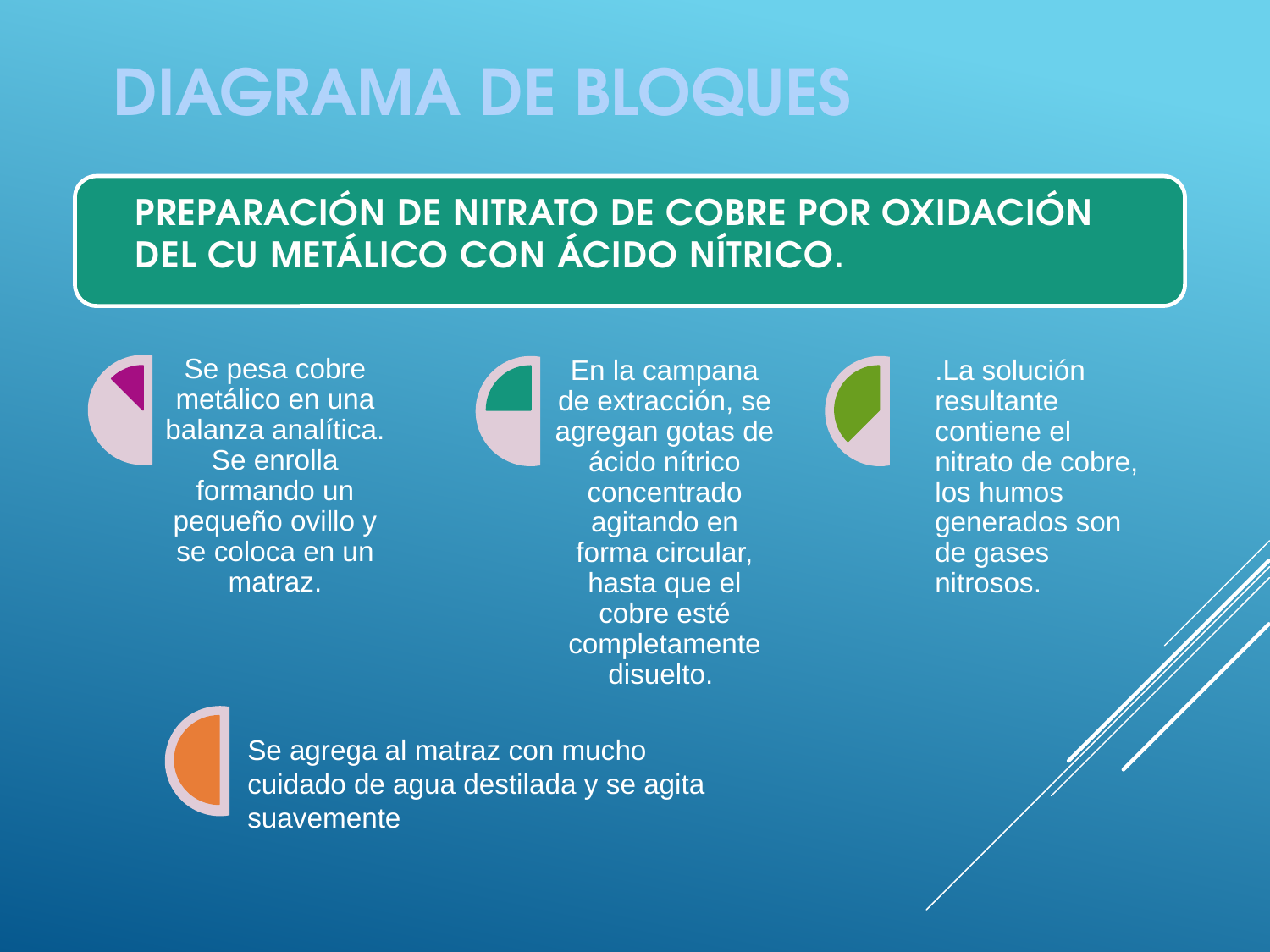

DIAGRAMA DE BLOQUES

PREPARACIÓN DE NITRATO DE COBRE POR OXIDACIÓN DEL CU METÁLICO CON ÁCIDO NÍTRICO.

Se pesa cobre metálico en una balanza analítica. Se enrolla formando un pequeño ovillo y se coloca en un matraz.

En la campana de extracción, se agregan gotas de ácido nítrico concentrado agitando en forma circular, hasta que el cobre esté completamente disuelto.

.La solución resultante contiene el nitrato de cobre, los humos generados son de gases nitrosos.

Se agrega al matraz con mucho cuidado de agua destilada y se agita suavemente